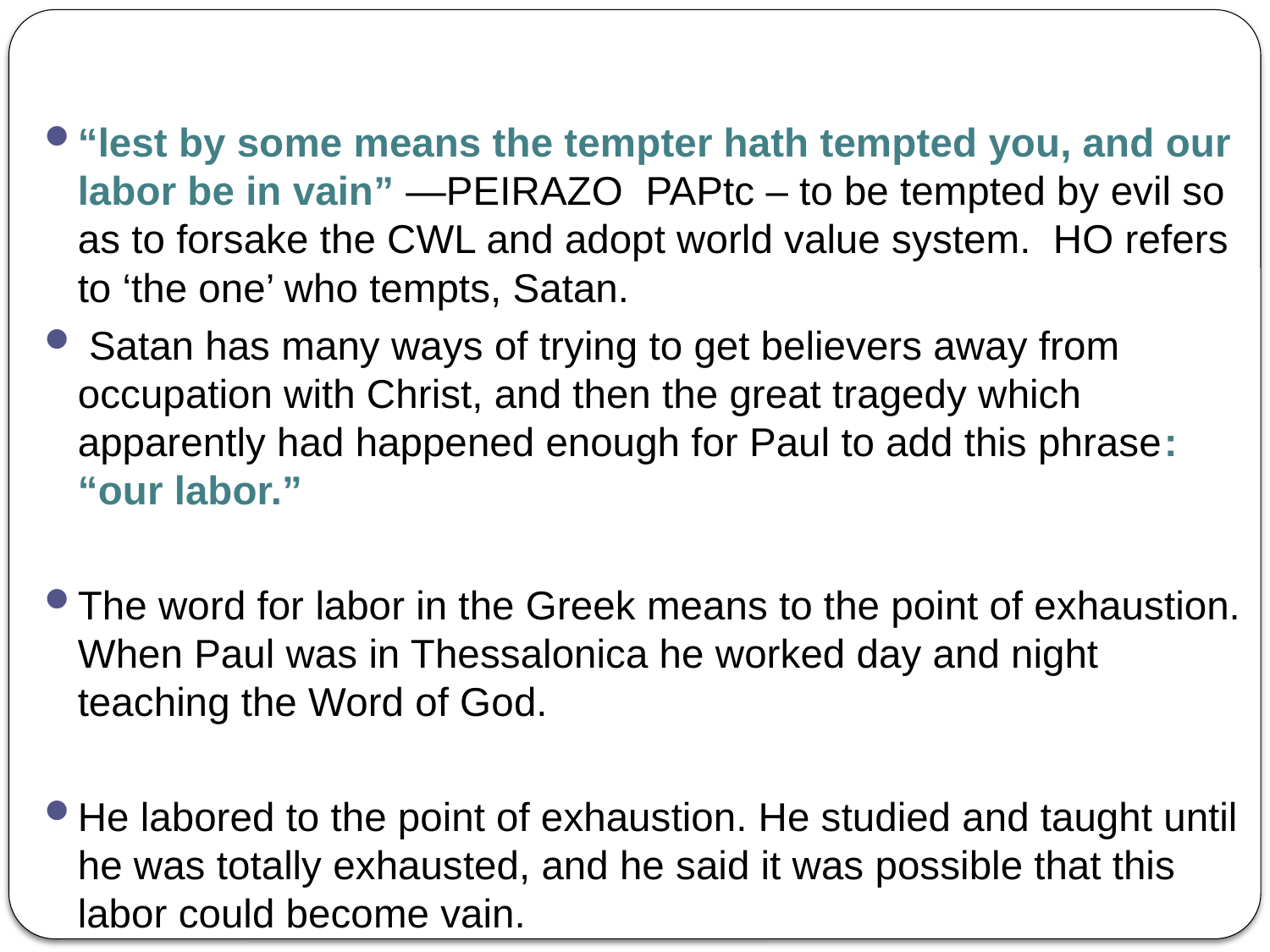

“lest by some means the tempter hath tempted you, and our labor be in vain” —PEIRAZO  PAPtc – to be tempted by evil so as to forsake the CWL and adopt world value system.  HO refers to ‘the one’ who tempts, Satan.
 Satan has many ways of trying to get believers away from occupation with Christ, and then the great tragedy which apparently had happened enough for Paul to add this phrase: “our labor.”

The word for labor in the Greek means to the point of exhaustion. When Paul was in Thessalonica he worked day and night teaching the Word of God.

He labored to the point of exhaustion. He studied and taught until he was totally exhausted, and he said it was possible that this labor could become vain.